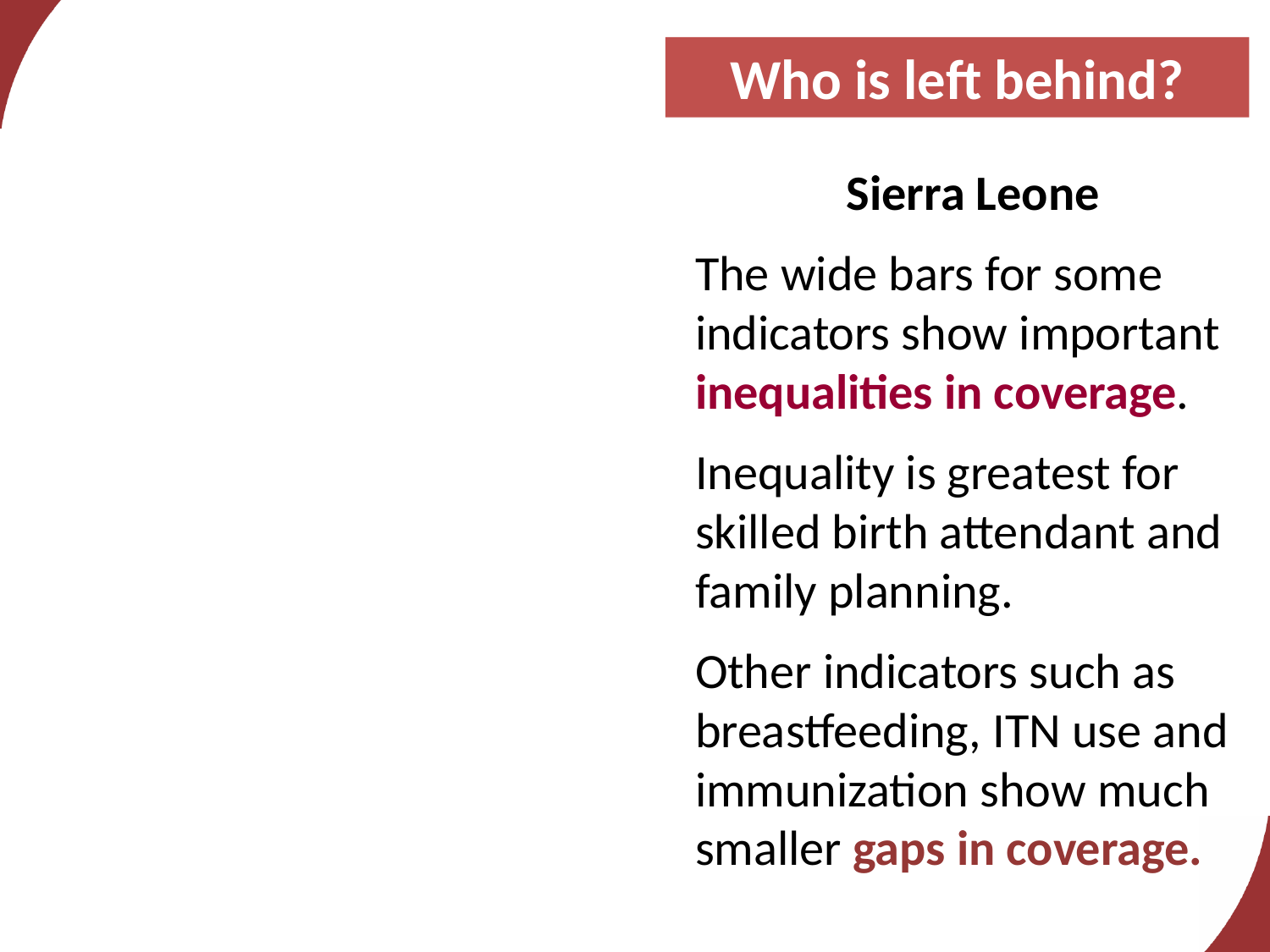

Who is left behind?
           Sierra Leone
The wide bars for some indicators show important inequalities in coverage.
Inequality is greatest for skilled birth attendant and family planning.
Other indicators such as breastfeeding, ITN use and immunization show much smaller gaps in coverage.